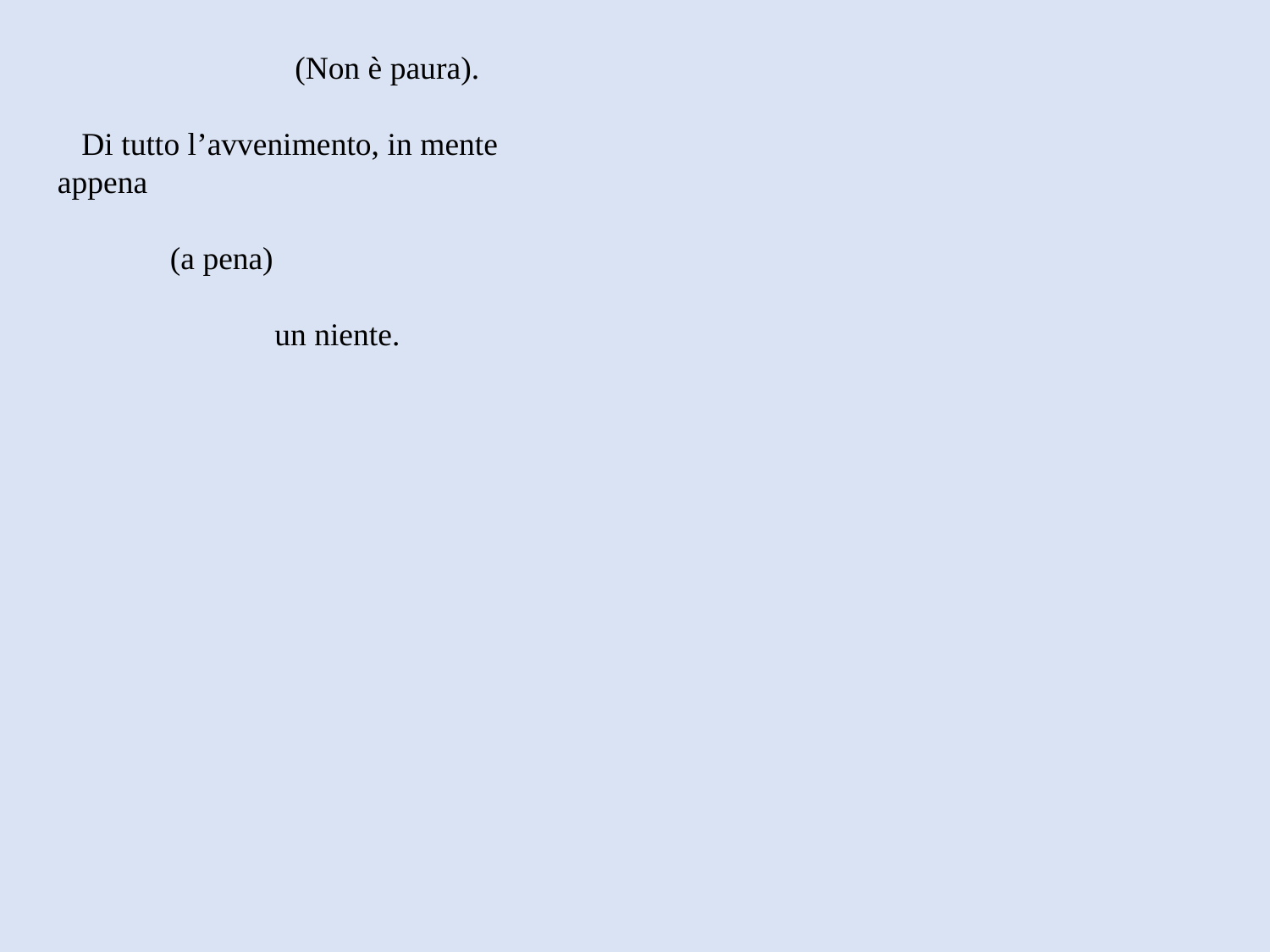

(Non è paura).

   Di tutto l’avvenimento, in mente
appena

              (a pena)

                           un niente.